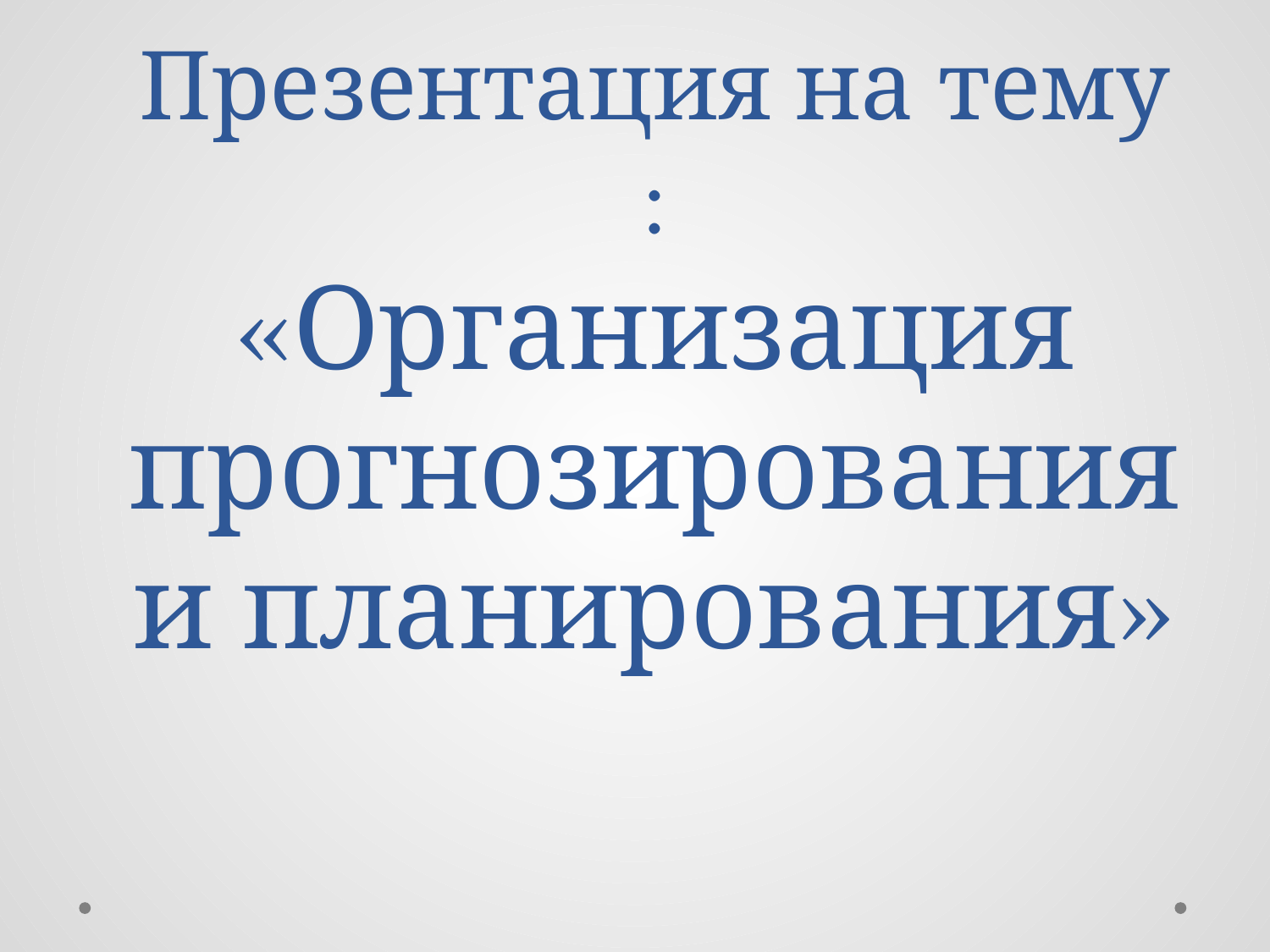

# Презентация на тему : «Организация прогнозирования и планирования»